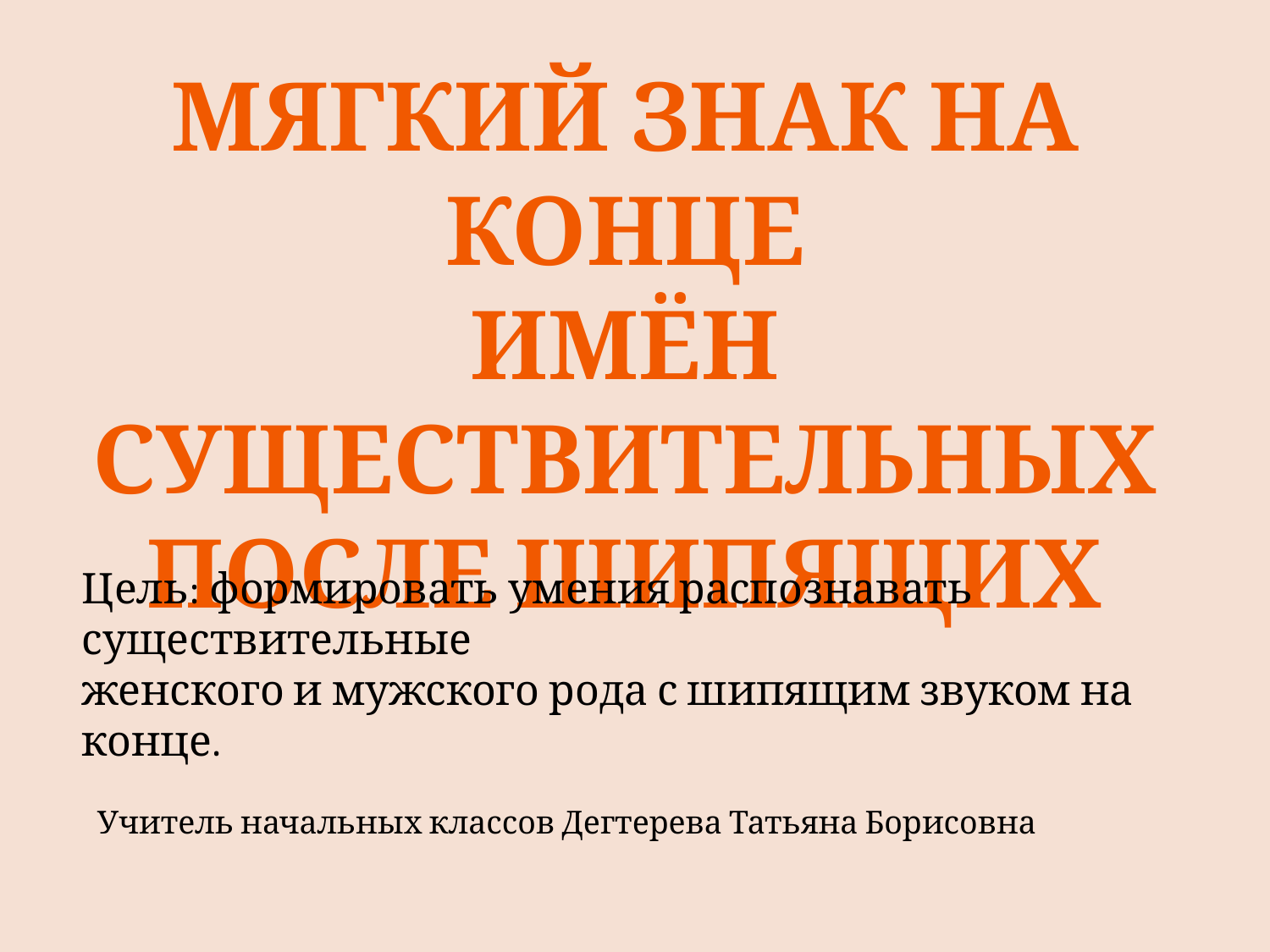

Мягкий знак на конце
Имён существительных
После шипящих
Цель: формировать умения распознавать существительные
женского и мужского рода с шипящим звуком на конце.
Учитель начальных классов Дегтерева Татьяна Борисовна